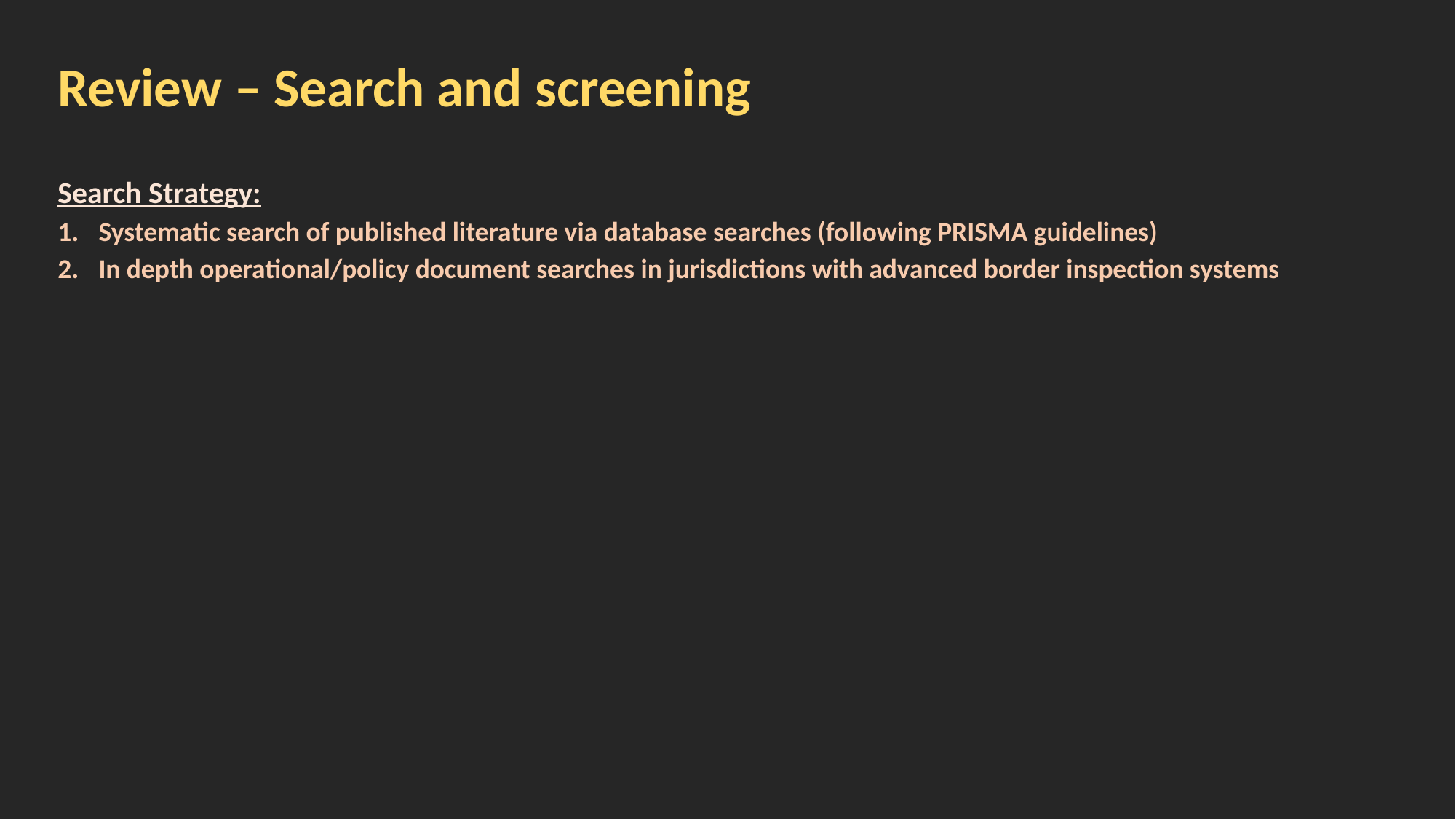

Review – Search and screening
Search Strategy:
Systematic search of published literature via database searches (following PRISMA guidelines)
In depth operational/policy document searches in jurisdictions with advanced border inspection systems